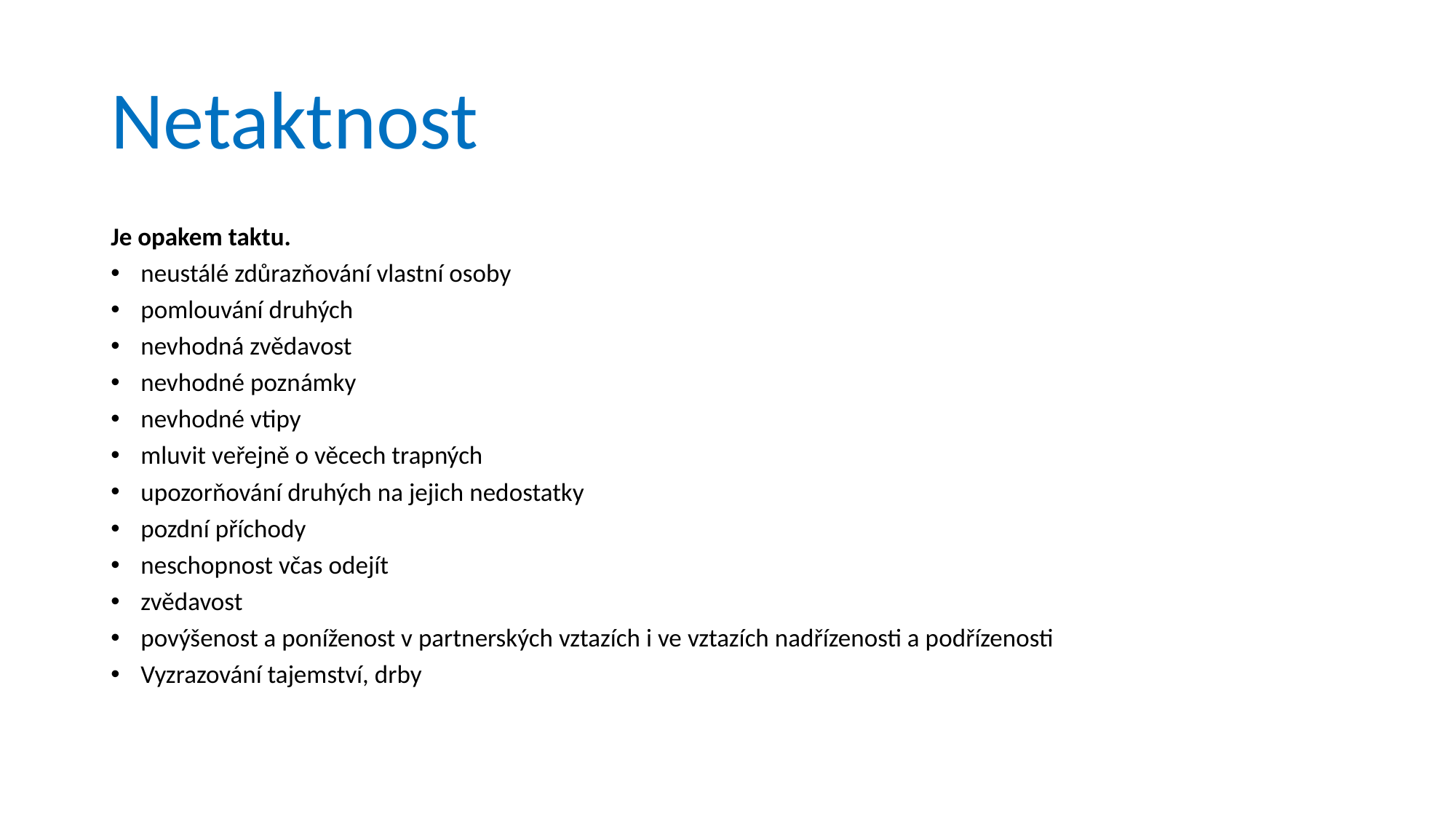

# Netaktnost
Je opakem taktu.
neustálé zdůrazňování vlastní osoby
pomlouvání druhých
nevhodná zvědavost
nevhodné poznámky
nevhodné vtipy
mluvit veřejně o věcech trapných
upozorňování druhých na jejich nedostatky
pozdní příchody
neschopnost včas odejít
zvědavost
povýšenost a poníženost v partnerských vztazích i ve vztazích nadřízenosti a podřízenosti
Vyzrazování tajemství, drby